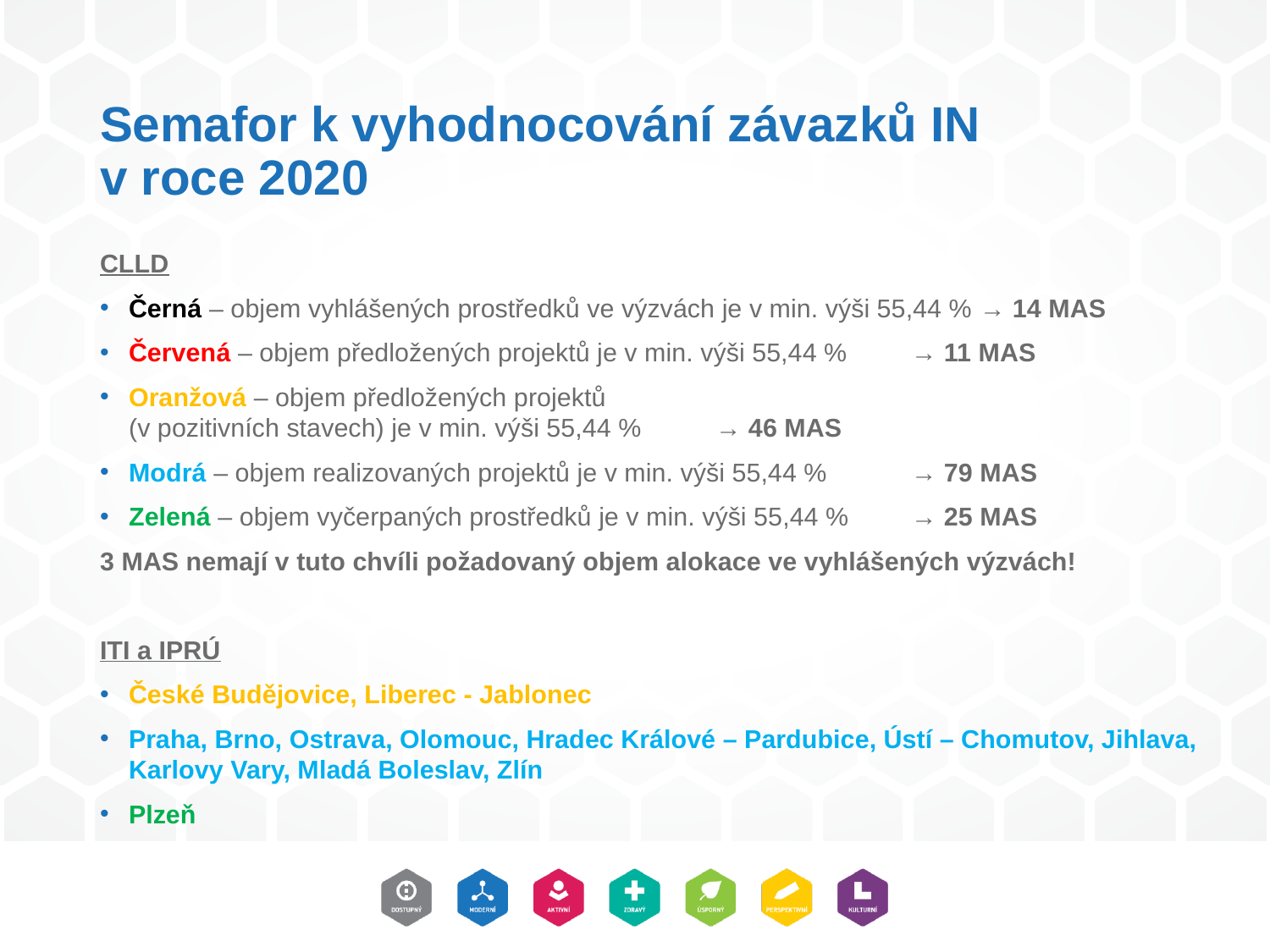

# Semafor k vyhodnocování závazků IN v roce 2020
CLLD
Černá – objem vyhlášených prostředků ve výzvách je v min. výši 55,44 % → 14 MAS
Červená – objem předložených projektů je v min. výši 55,44 % 	→ 11 MAS
Oranžová – objem předložených projektů
(v pozitivních stavech) je v min. výši 55,44 % 			→ 46 MAS
Modrá – objem realizovaných projektů je v min. výši 55,44 % 	→ 79 MAS
Zelená – objem vyčerpaných prostředků je v min. výši 55,44 % 	→ 25 MAS
3 MAS nemají v tuto chvíli požadovaný objem alokace ve vyhlášených výzvách!

ITI a IPRÚ
České Budějovice, Liberec - Jablonec
Praha, Brno, Ostrava, Olomouc, Hradec Králové – Pardubice, Ústí – Chomutov, Jihlava, Karlovy Vary, Mladá Boleslav, Zlín
Plzeň